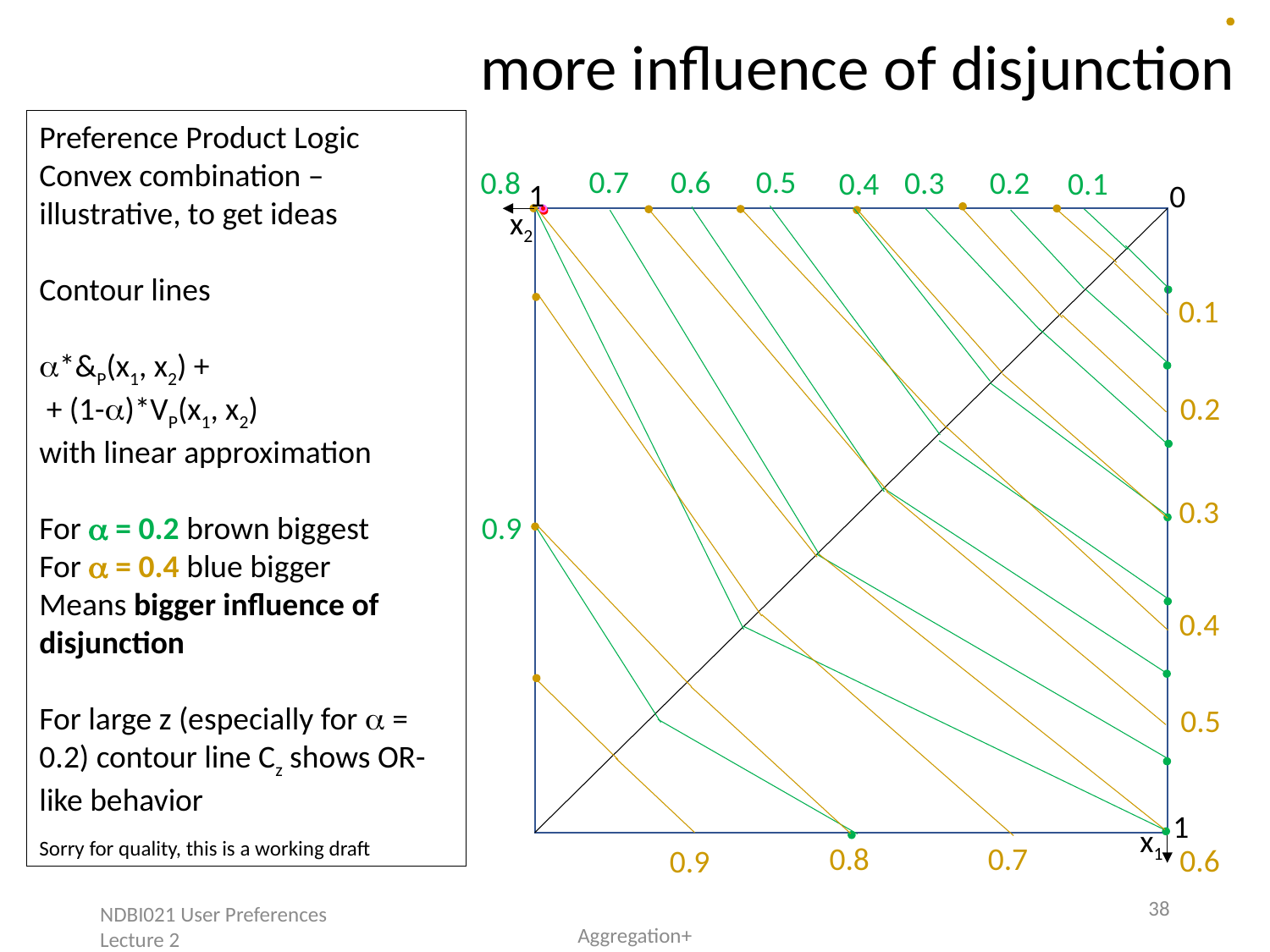

more influence of disjunction

Preference Product Logic Convex combination – illustrative, to get ideas

Contour lines

α*&P(x1, x2) +
 + (1-α)*VP(x1, x2)
with linear approximation

For α = 0.2 brown biggest
For α = 0.4 blue bigger
Means bigger influence of disjunction

For large z (especially for α = 0.2) contour line Cz shows OR-like behavior

Sorry for quality, this is a working draft
0.7
0.6
0.5
0.3
0.2
0.8
0.1
0.4
1
0
x2

0.1

0.2

0.3
0.9

0.4

0.5

1
x1

0.8
0.7
0.6
0.9
38
NDBI021 User Preferences Lecture 2
Aggregation+